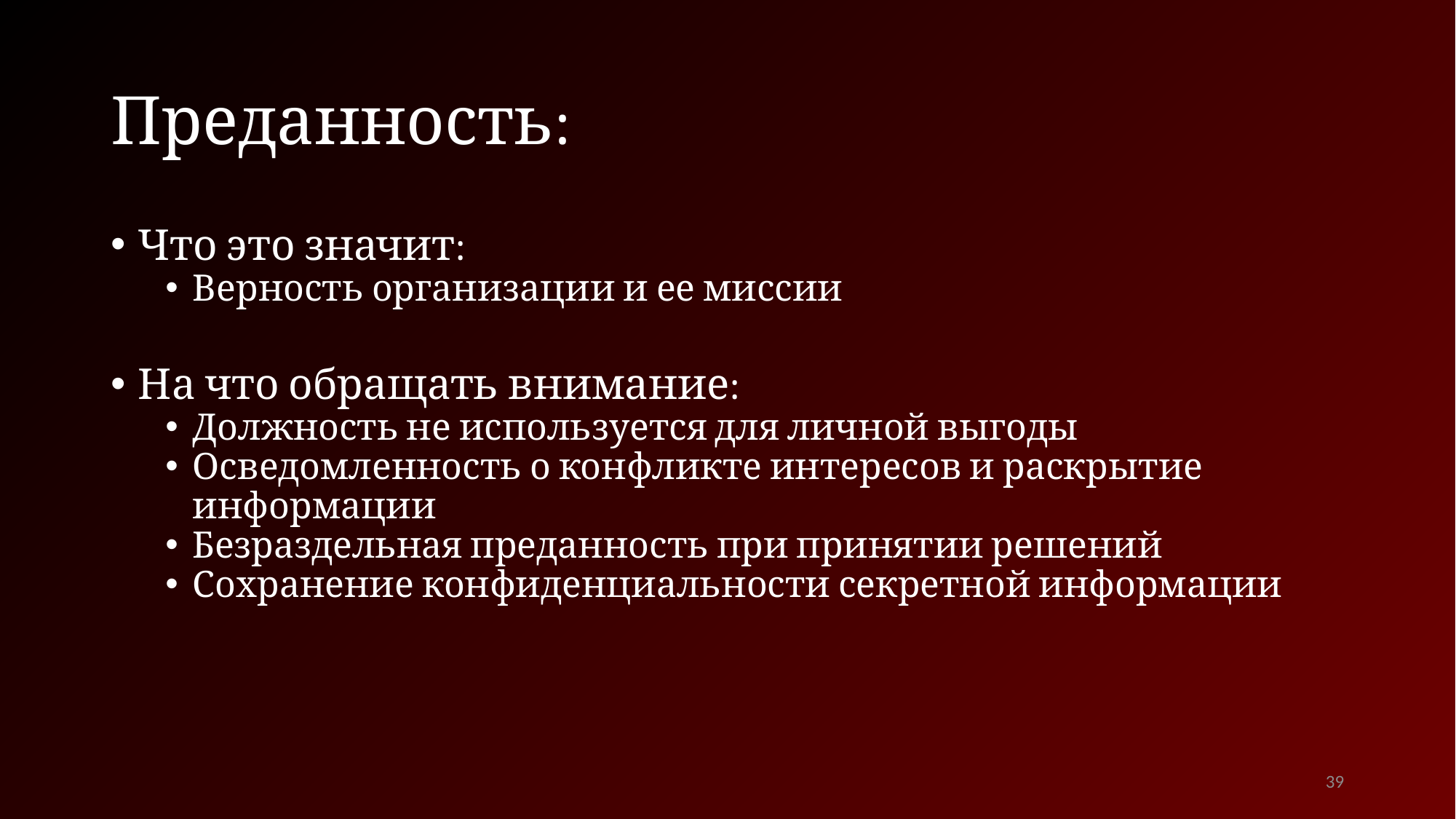

# Преданность:
Что это значит:
Верность организации и ее миссии

На что обращать внимание:
Должность не используется для личной выгоды
Осведомленность о конфликте интересов и раскрытие информации
Безраздельная преданность при принятии решений
Сохранение конфиденциальности секретной информации
39